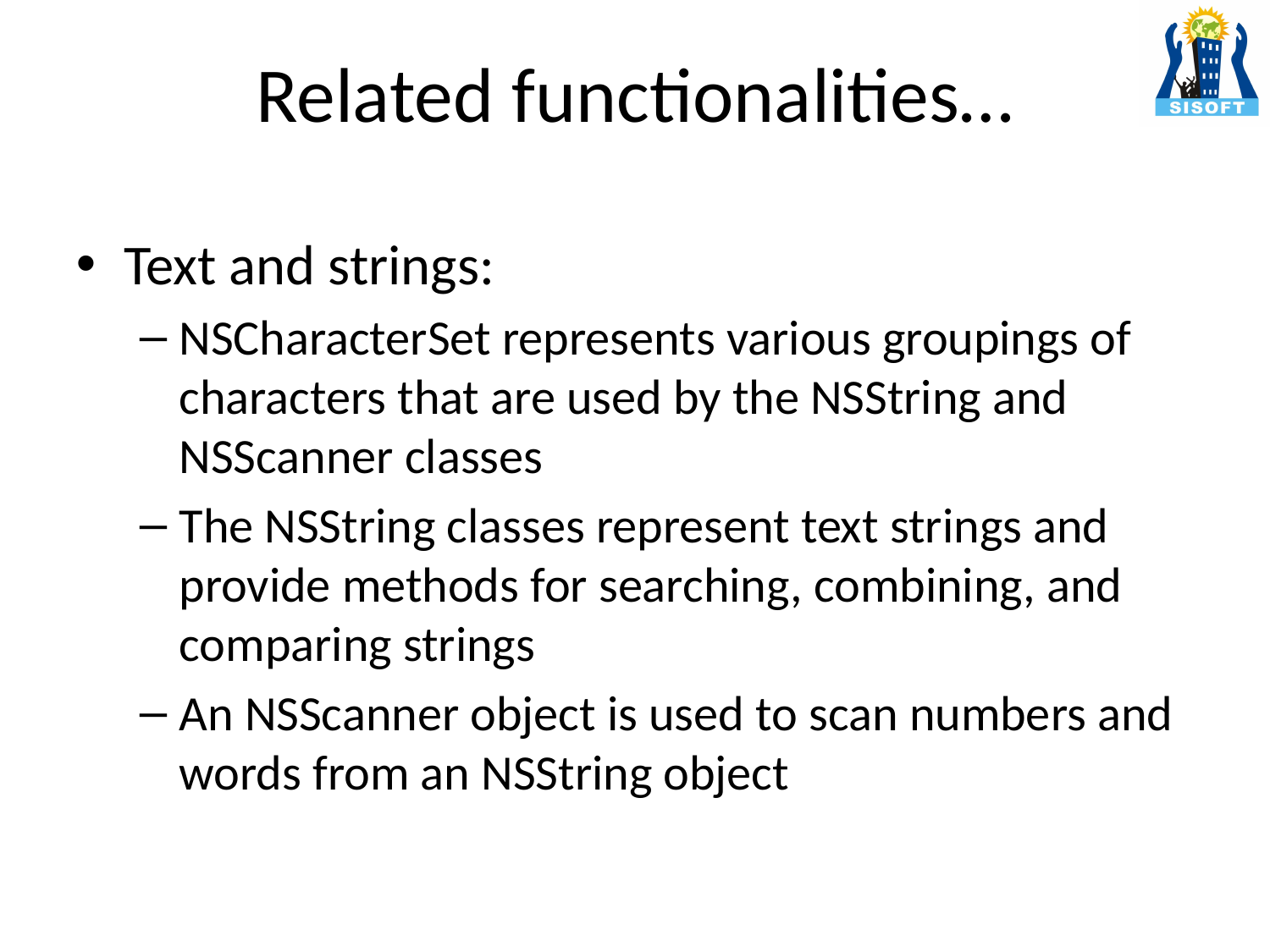

# Related functionalities…
Text and strings:
NSCharacterSet represents various groupings of characters that are used by the NSString and NSScanner classes
The NSString classes represent text strings and provide methods for searching, combining, and comparing strings
An NSScanner object is used to scan numbers and words from an NSString object